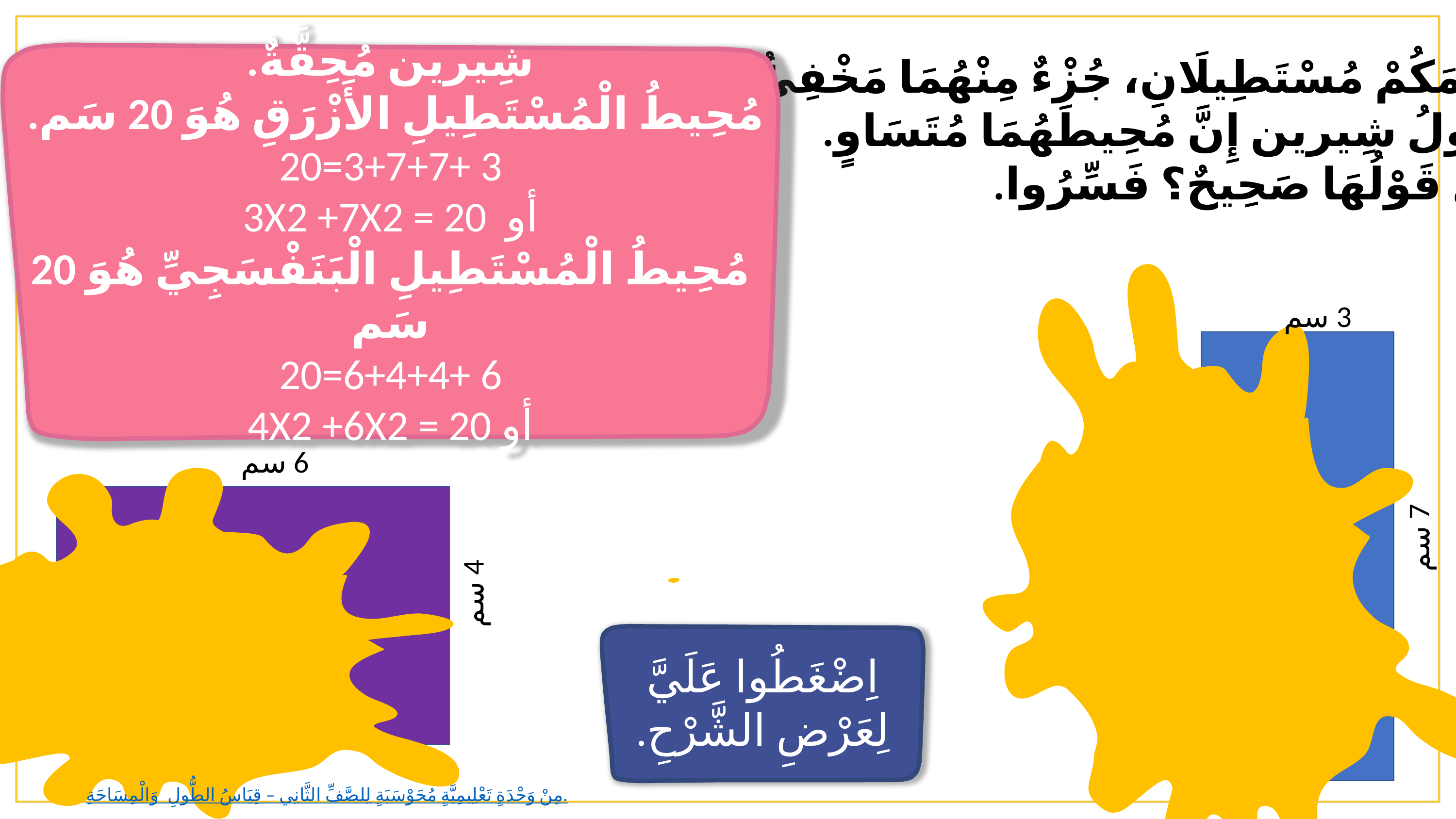

شِيرين مُحِقَّةٌ.
مُحِيطُ الْمُسْتَطِيلِ الأَزْرَقِ هُوَ 20 سَم.
3 +3+7+7=20
أو  20 = 3X2 +7X2
مُحِيطُ الْمُسْتَطِيلِ الْبَنَفْسَجِيِّ هُوَ 20 سَم
6 +6+4+4=20
أو 20 = 4X2 +6X2
أَمَامَكُمْ مُسْتَطِيلَانِ، جُزْءٌ مِنْهُمَا مَخْفِيٌّ.
تَقُولُ شِيرين إِنَّ مُحِيطَهُمَا مُتَسَاوٍ.
هَلْ قَوْلُهَا صَحِيحٌ؟ فَسِّرُوا.

3 سم

6 سم

7 سم
4 سم
اِضْغَطُوا عَلَيَّ لِعَرْضِ الشَّرْحِ.
مِنْ وَحْدَةٍ تَعْلِيمِيَّةٍ مُحَوْسَبَةٍ لِلصَّفِّ الثَّانِي – قِيَاسُ الطُّولِ وَالْمِسَاحَةِ.